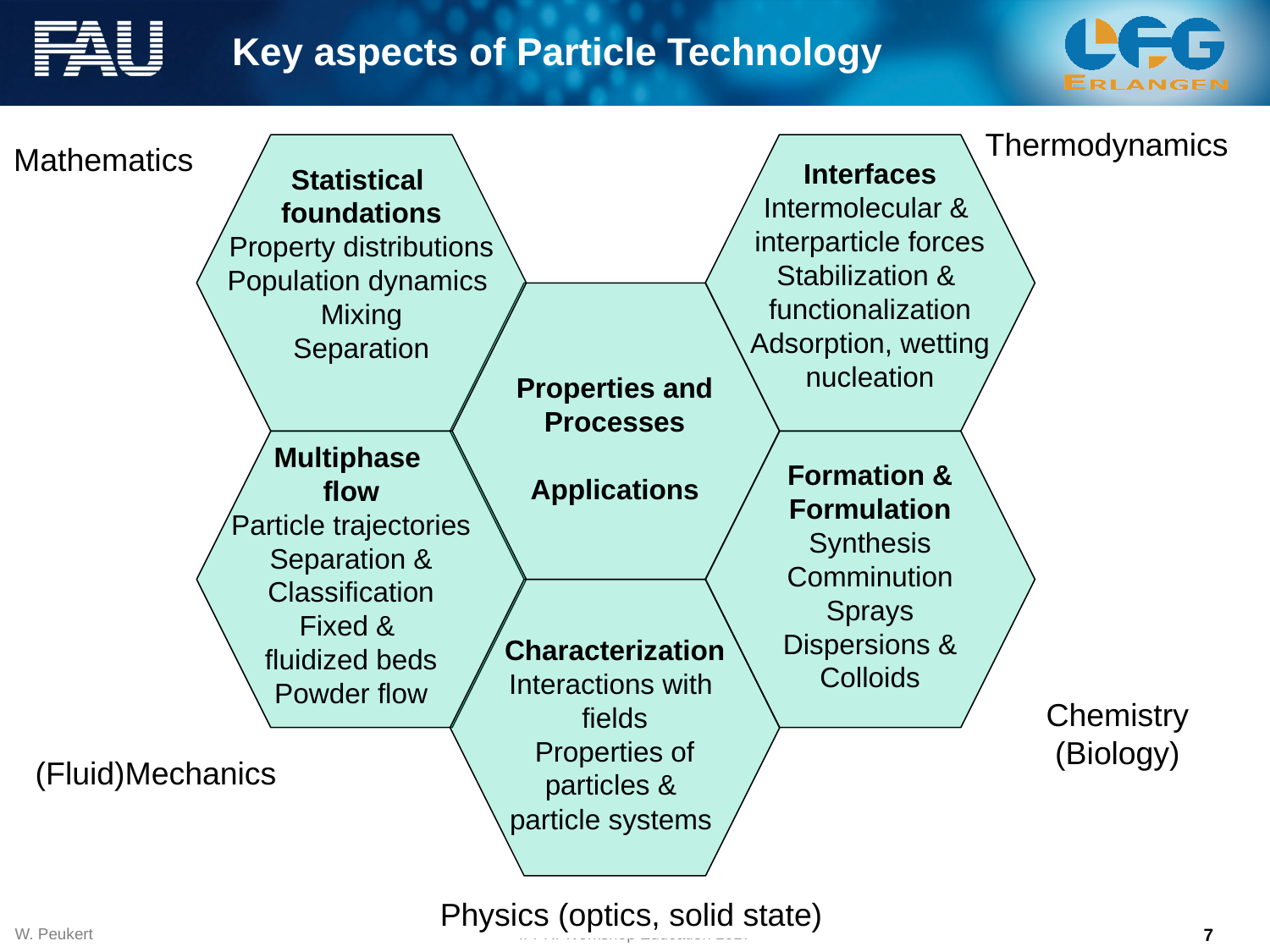

Key aspects of Particle Technology
Thermodynamics
Mathematics

Interfaces
Intermolecular &
interparticle forces
Stabilization &
functionalization
Adsorption, wetting
nucleation

Statistical
foundations
Property distributions
Population dynamics
Mixing
Separation

Properties and Processes

Applications

Multiphase
flow
Particle trajectories
Separation &
Classification
Fixed &
fluidized beds
Powder flow

Formation &
Formulation
Synthesis
Comminution
Sprays
Dispersions &
Colloids

Characterization
Interactions with
fields
Properties of
particles &
particle systems
Chemistry
(Biology)
(Fluid)Mechanics
Physics (optics, solid state)